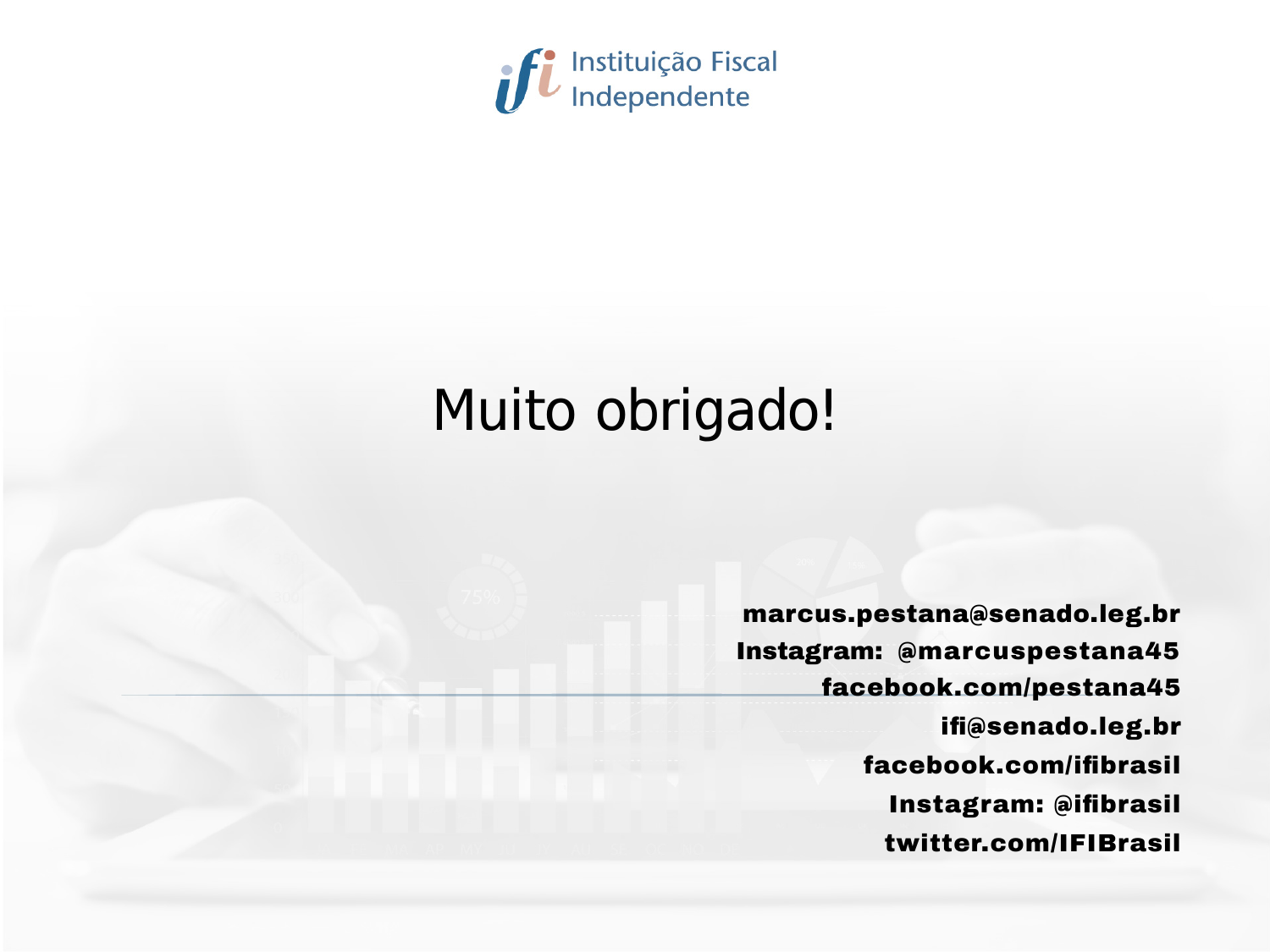

Muito obrigado!
marcus.pestana@senado.leg.br Instagram: @marcuspestana45 facebook.com/pestana45
ifi@senado.leg.br
facebook.com/ifibrasil
Instagram: @ifibrasil
twitter.com/IFIBrasil